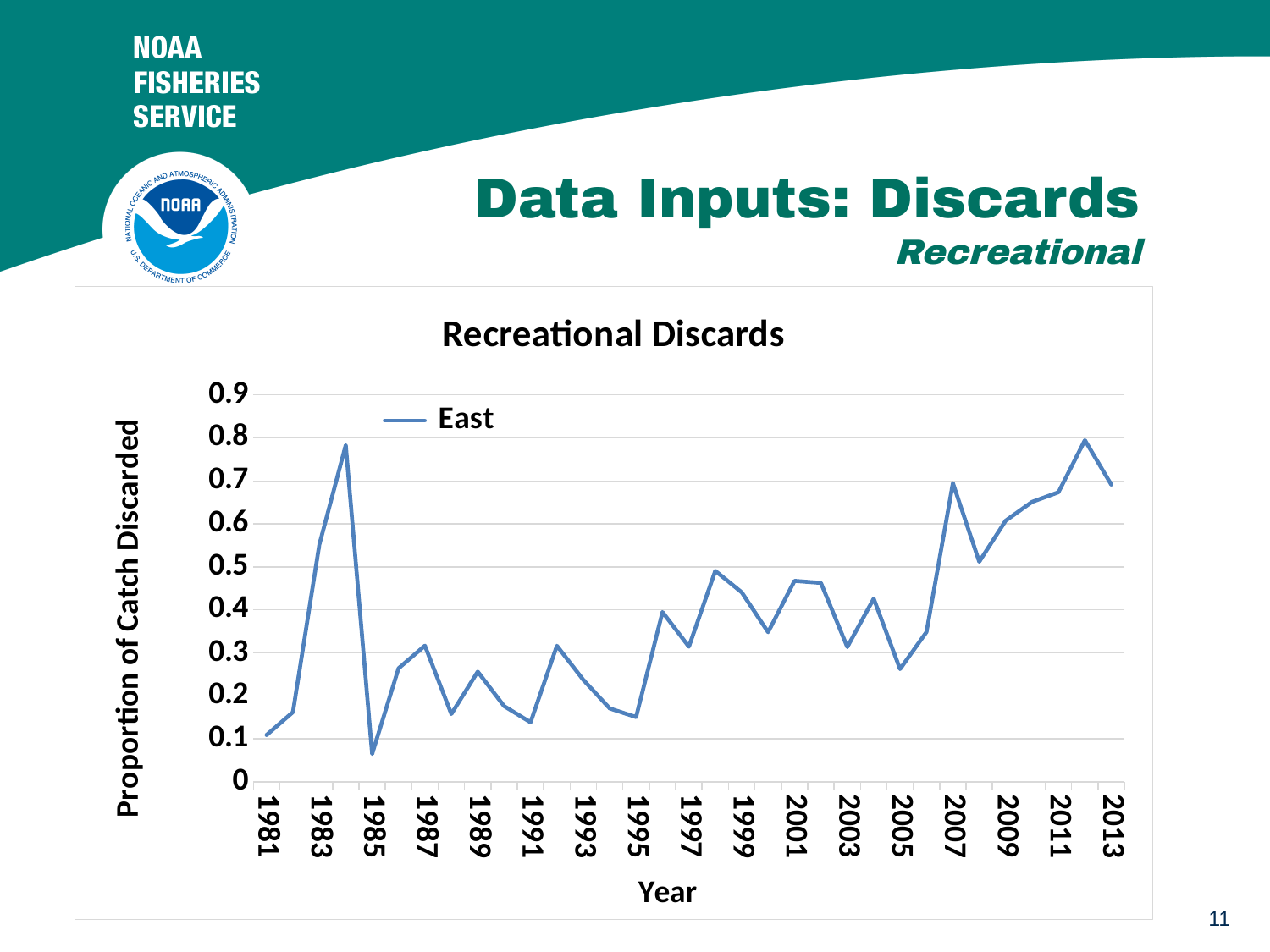

# Data Inputs: Discards Recreational

### Chart: Recreational Discards

| Category |  East |
|---|---|
| 1981 | 0.108889435 |
| 1982 | 0.16220203 |
| 1983 | 0.551876706 |
| 1984 | 0.783165673 |
| 1985 | 0.064857458 |
| 1986 | 0.264111019 |
| 1987 | 0.316725434 |
| 1988 | 0.157829591 |
| 1989 | 0.256369752 |
| 1990 | 0.176182703 |
| 1991 | 0.138477299 |
| 1992 | 0.316563311 |
| 1993 | 0.237165083 |
| 1994 | 0.17067441 |
| 1995 | 0.150732969 |
| 1996 | 0.394902149 |
| 1997 | 0.314500193 |
| 1998 | 0.490806314 |
| 1999 | 0.440854412 |
| 2000 | 0.348221328 |
| 2001 | 0.467484973 |
| 2002 | 0.462653933 |
| 2003 | 0.313735254 |
| 2004 | 0.426187251 |
| 2005 | 0.262316999 |
| 2006 | 0.348581237 |
| 2007 | 0.69467231 |
| 2008 | 0.512162139 |
| 2009 | 0.607584648 |
| 2010 | 0.651173091 |
| 2011 | 0.673603907 |
| 2012 | 0.794572389 |
| 2013 | 0.691645409 |